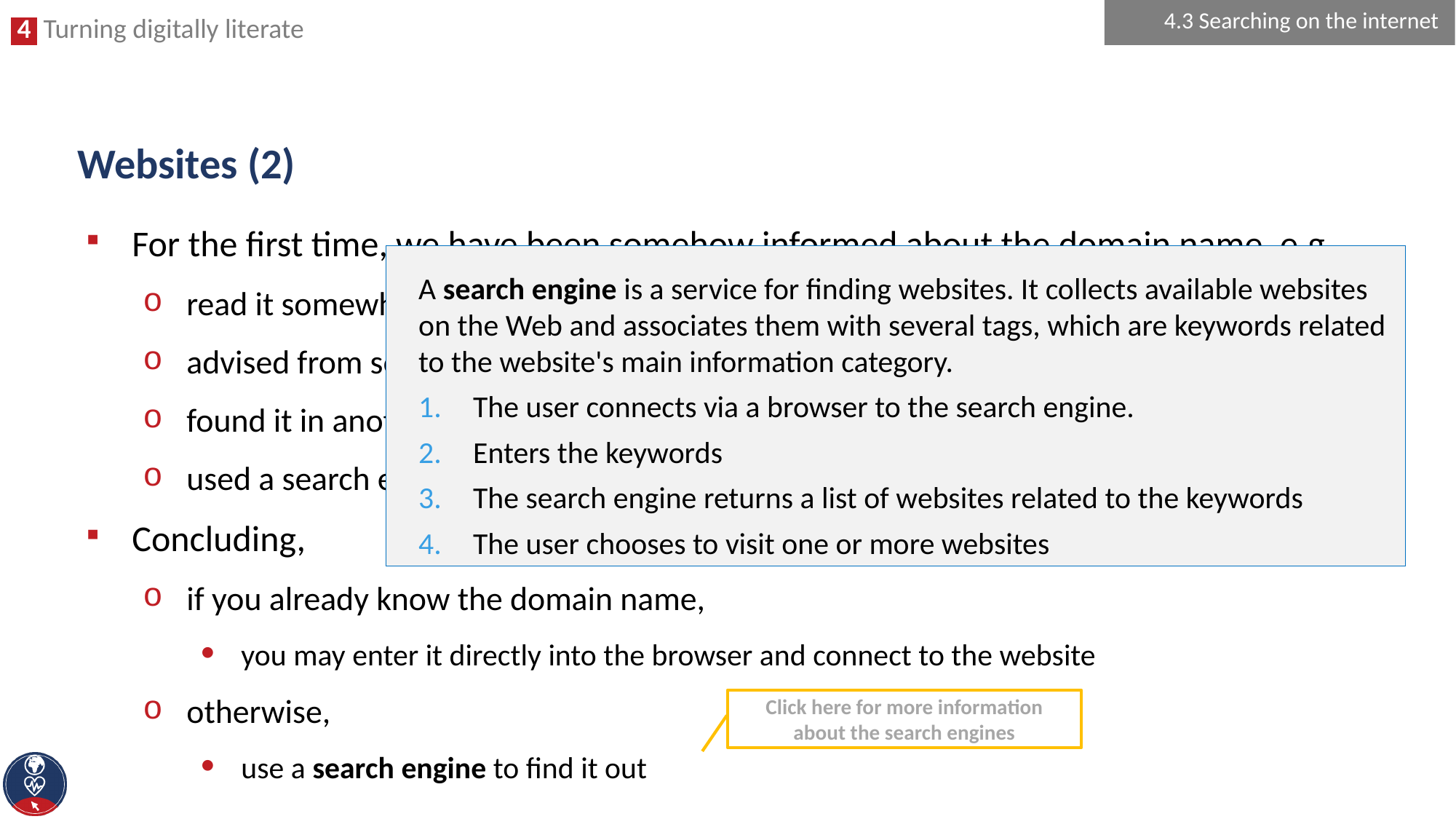

4.3 Searching on the internet
# Websites (2)
For the first time, we have been somehow informed about the domain name, e.g.,
read it somewhere,
advised from someone,
found it in another website with related content, or
used a search engine to find the domain names of the website
Concluding,
if you already know the domain name,
you may enter it directly into the browser and connect to the website
otherwise,
use a search engine to find it out

A search engine is a service for finding websites. It collects available websites on the Web and associates them with several tags, which are keywords related to the website's main information category.
The user connects via a browser to the search engine.
Enters the keywords
The search engine returns a list of websites related to the keywords
The user chooses to visit one or more websites

Click here for more information about the search engines